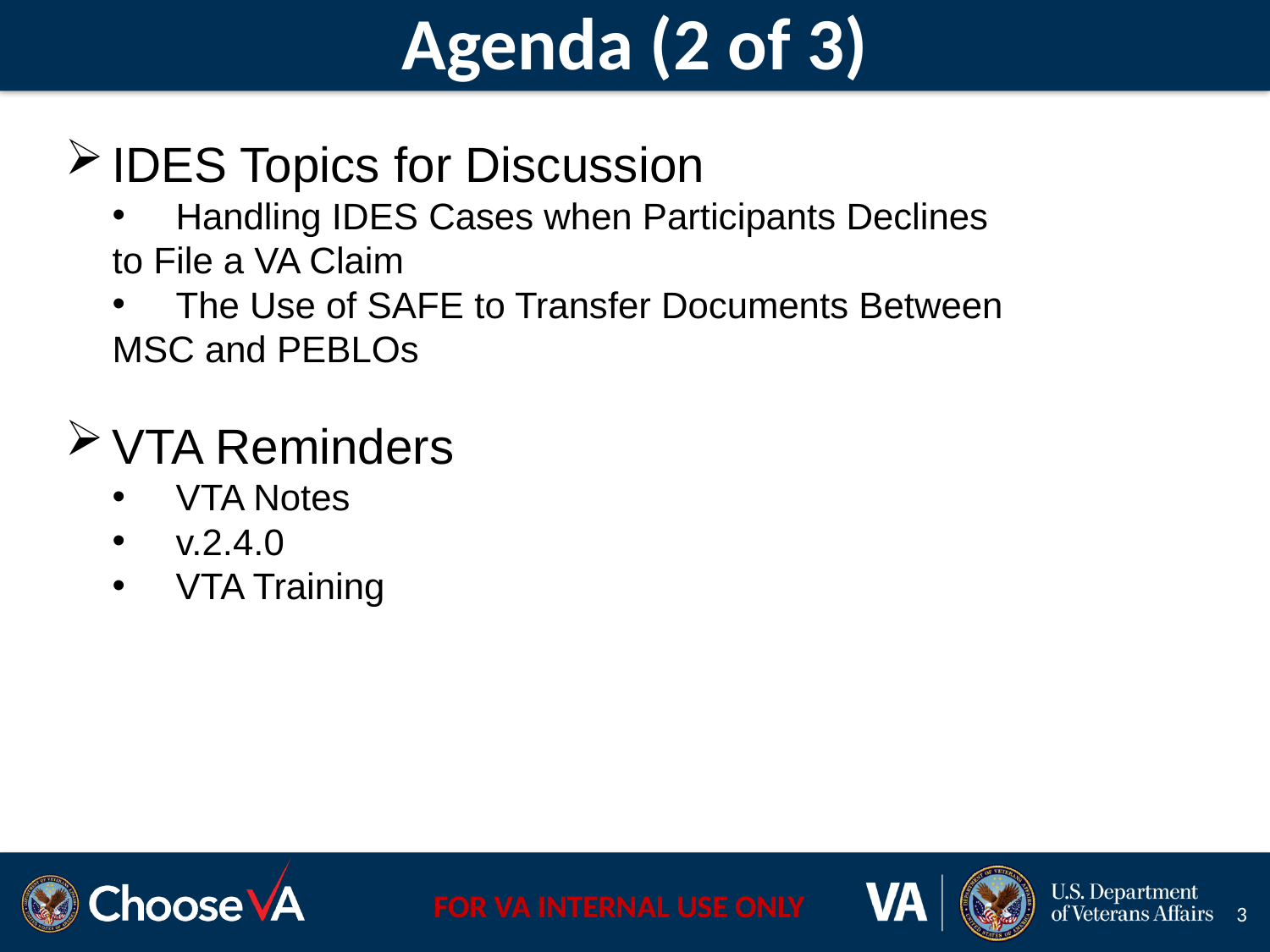

# Agenda (2 of 3)
IDES Topics for Discussion
Handling IDES Cases when Participants Declines
to File a VA Claim
The Use of SAFE to Transfer Documents Between
MSC and PEBLOs

VTA Reminders
VTA Notes
v.2.4.0
VTA Training
3